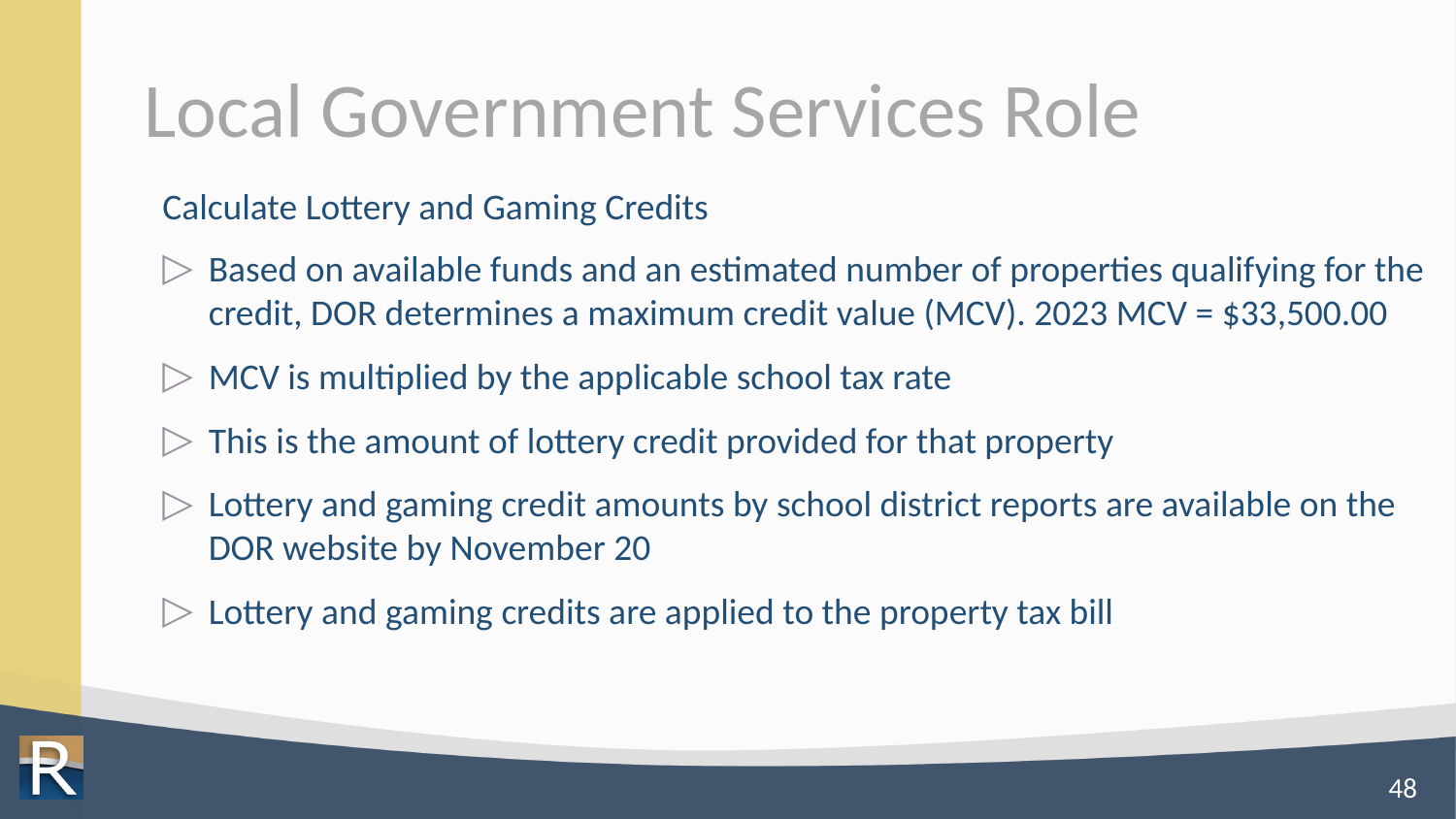

# Local Government Services Role
Calculate Lottery and Gaming Credits
Based on available funds and an estimated number of properties qualifying for the credit, DOR determines a maximum credit value (MCV). 2023 MCV = $33,500.00
MCV is multiplied by the applicable school tax rate
This is the amount of lottery credit provided for that property
Lottery and gaming credit amounts by school district reports are available on the DOR website by November 20
Lottery and gaming credits are applied to the property tax bill

48